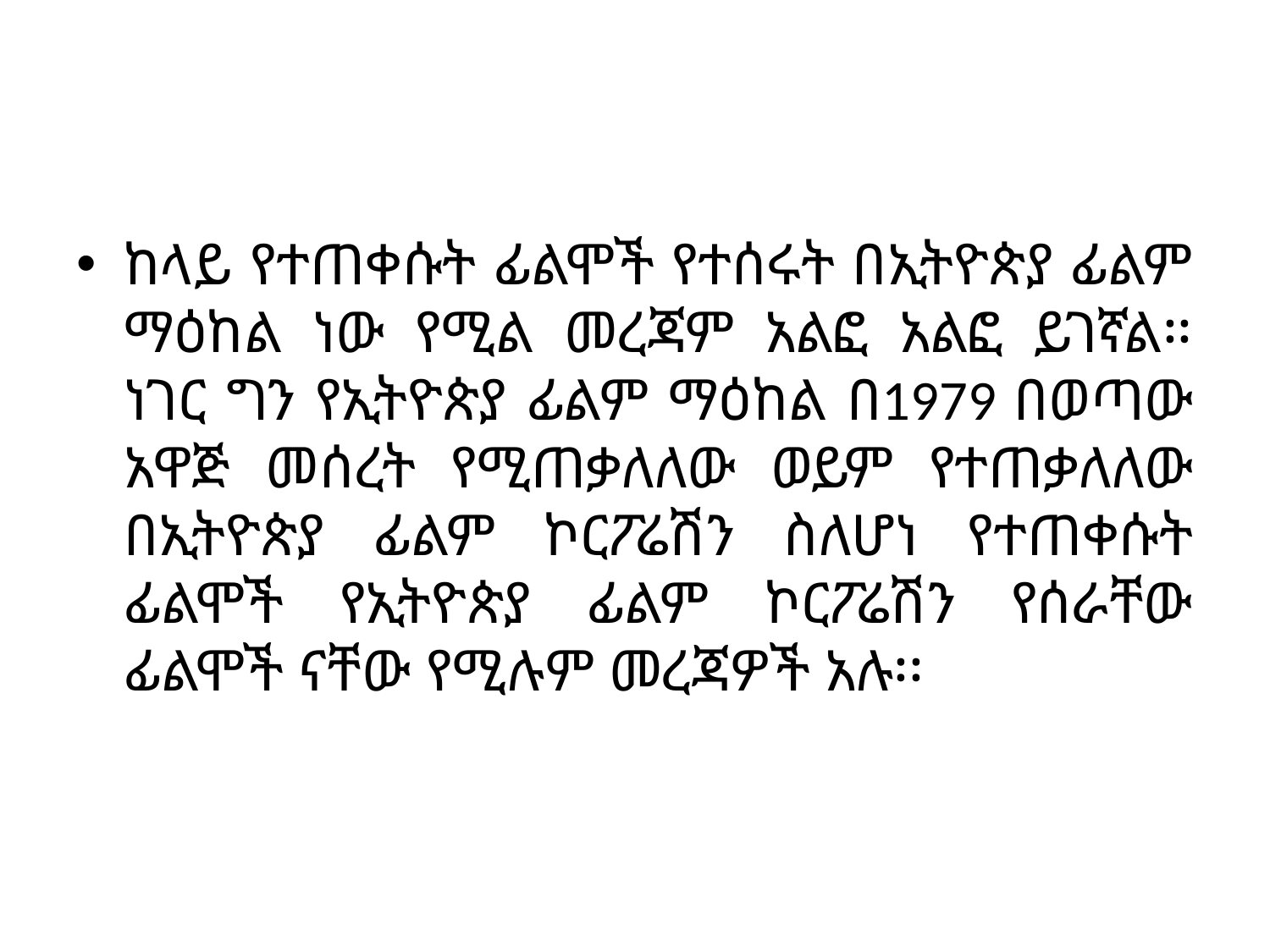

#
ከላይ የተጠቀሱት ፊልሞች የተሰሩት በኢትዮጵያ ፊልም ማዕከል ነው የሚል መረጃም አልፎ አልፎ ይገኛል፡፡ ነገር ግን የኢትዮጵያ ፊልም ማዕከል በ1979 በወጣው አዋጅ መሰረት የሚጠቃለለው ወይም የተጠቃለለው በኢትዮጵያ ፊልም ኮርፖሬሽን ስለሆነ የተጠቀሱት ፊልሞች የኢትዮጵያ ፊልም ኮርፖሬሽን የሰራቸው ፊልሞች ናቸው የሚሉም መረጃዎች አሉ፡፡